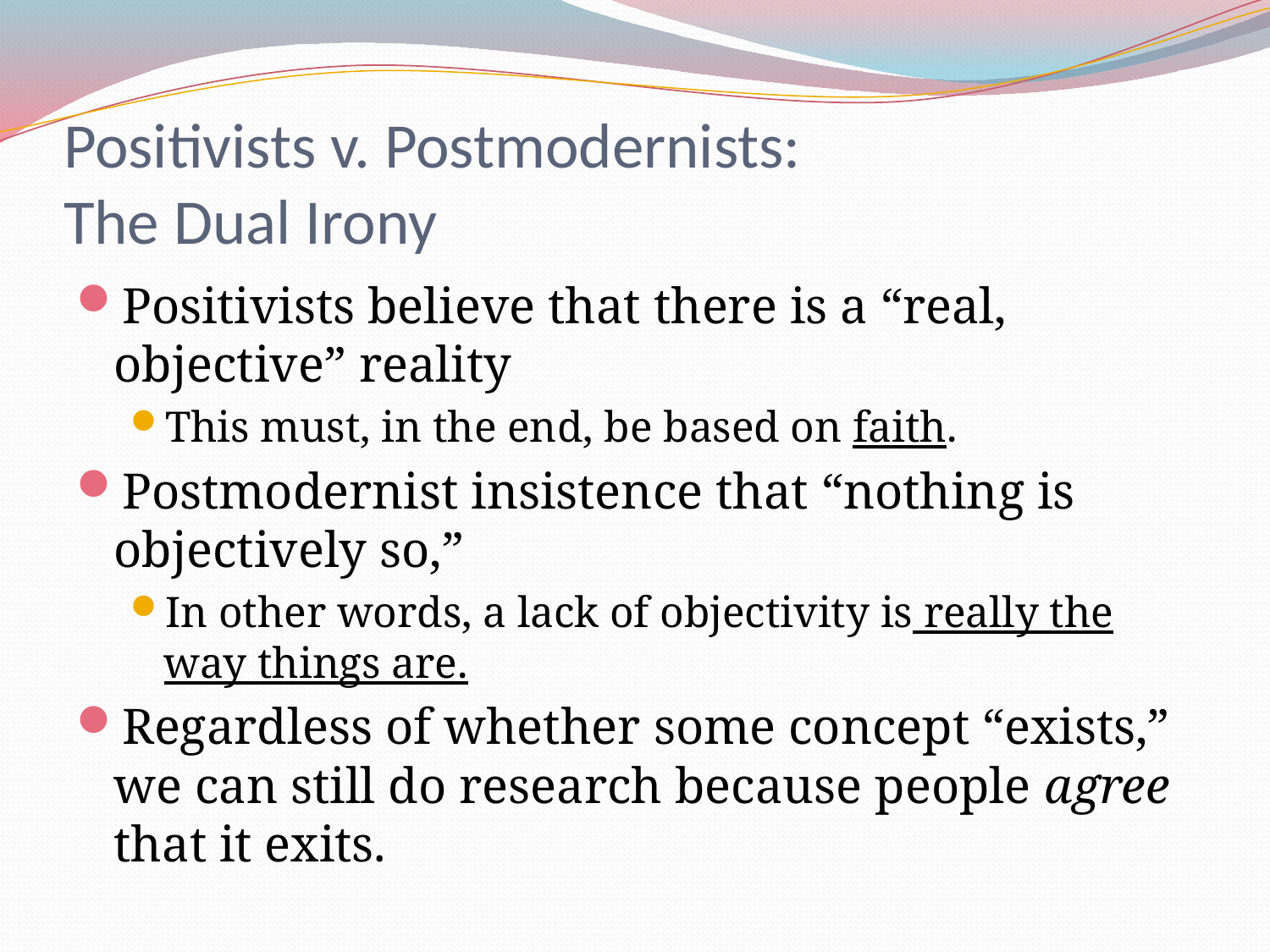

# Positivists v. Postmodernists: The Dual Irony
Positivists believe that there is a “real, objective” reality
This must, in the end, be based on faith.
Postmodernist insistence that “nothing is objectively so,”
In other words, a lack of objectivity is really the way things are.
Regardless of whether some concept “exists,” we can still do research because people agree that it exits.